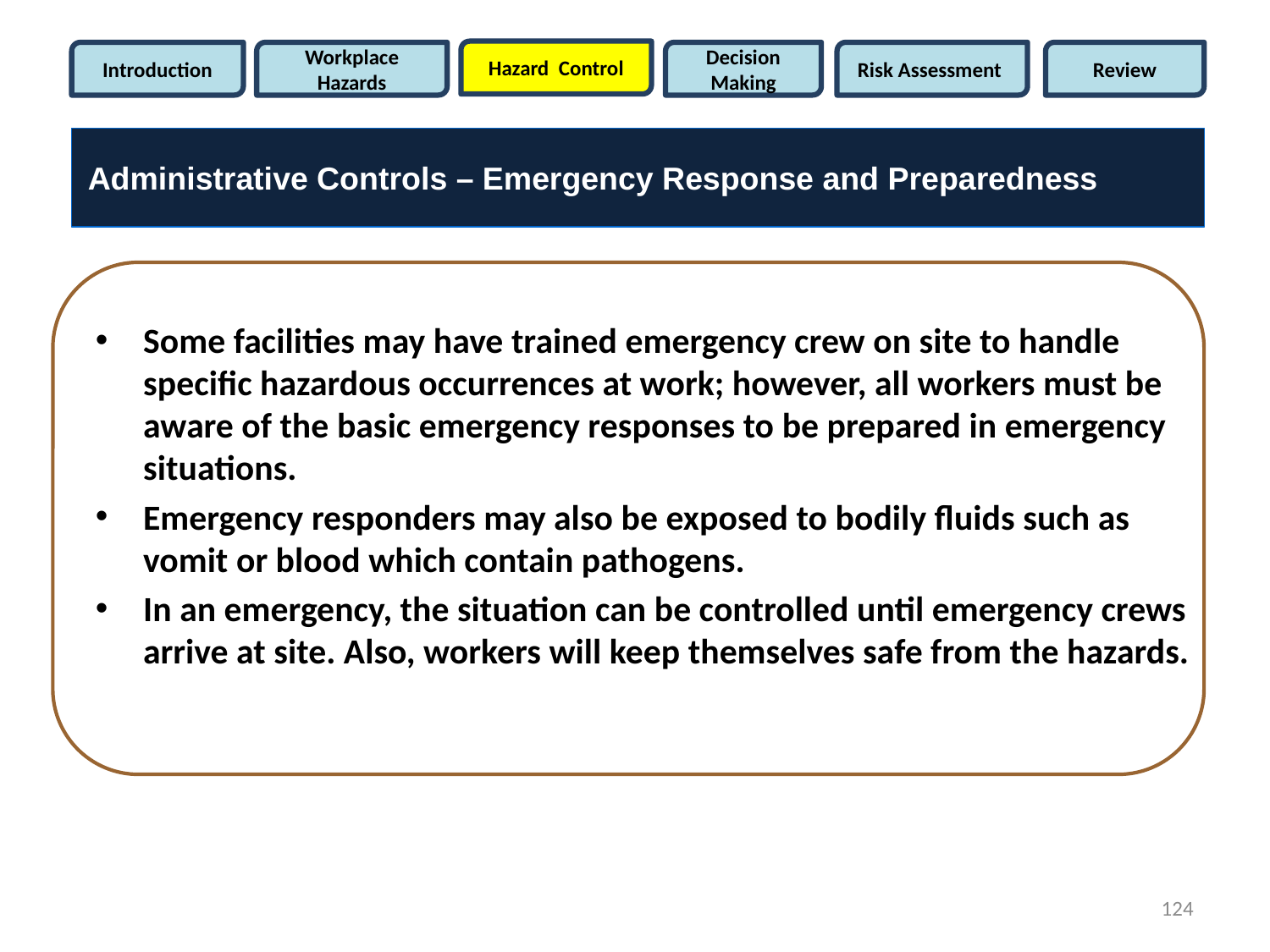

Hazard  Control
Introduction
Workplace Hazards
Decision Making
Risk Assessment
Review

Administrative Controls – Emergency Response and Preparedness

Some facilities may have trained emergency crew on site to handle specific hazardous occurrences at work; however, all workers must be aware of the basic emergency responses to be prepared in emergency situations.
Emergency responders may also be exposed to bodily fluids such as vomit or blood which contain pathogens.
In an emergency, the situation can be controlled until emergency crews arrive at site. Also, workers will keep themselves safe from the hazards.

124